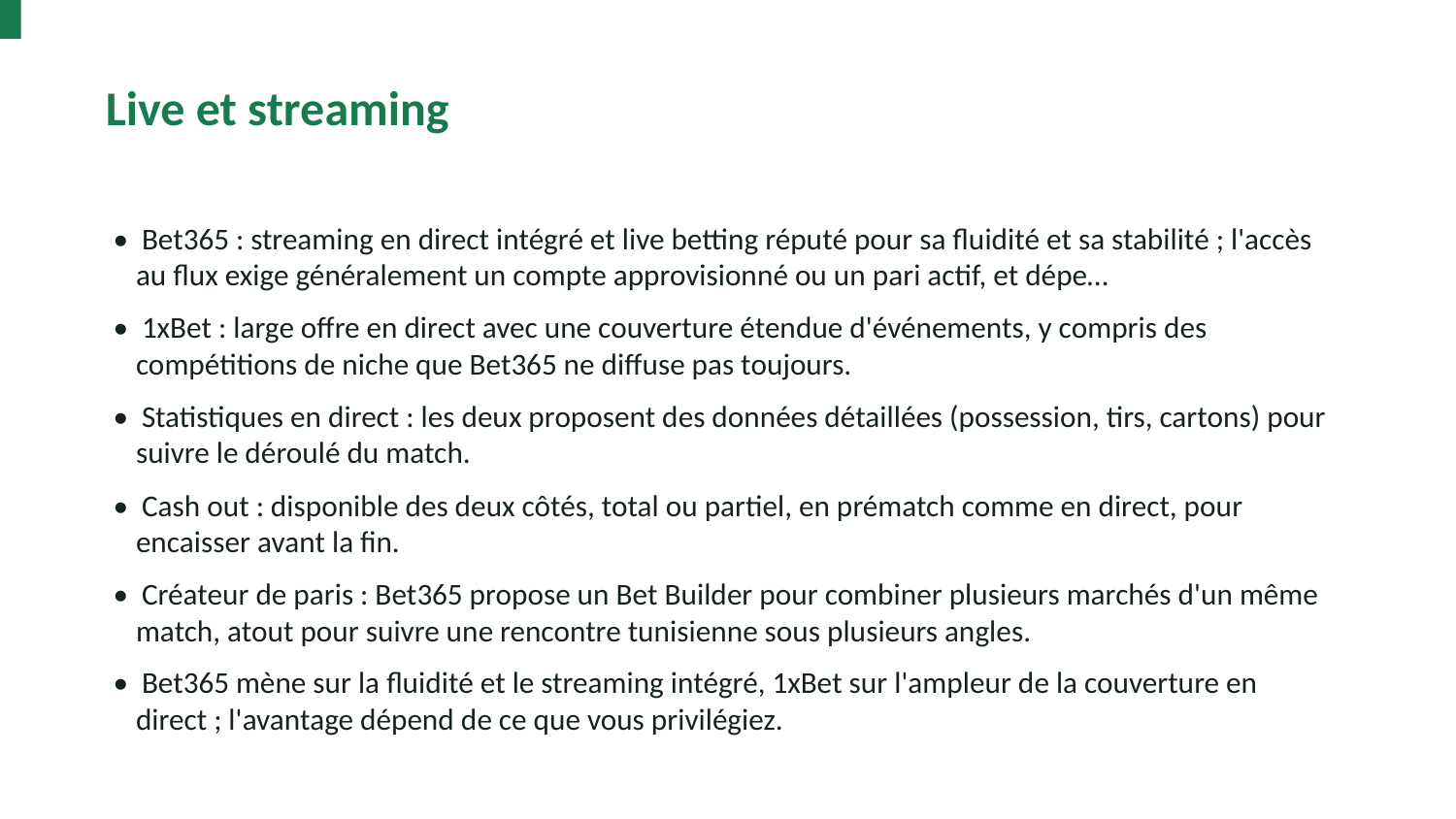

Live et streaming
•  Bet365 : streaming en direct intégré et live betting réputé pour sa fluidité et sa stabilité ; l'accès au flux exige généralement un compte approvisionné ou un pari actif, et dépe…
•  1xBet : large offre en direct avec une couverture étendue d'événements, y compris des compétitions de niche que Bet365 ne diffuse pas toujours.
•  Statistiques en direct : les deux proposent des données détaillées (possession, tirs, cartons) pour suivre le déroulé du match.
•  Cash out : disponible des deux côtés, total ou partiel, en prématch comme en direct, pour encaisser avant la fin.
•  Créateur de paris : Bet365 propose un Bet Builder pour combiner plusieurs marchés d'un même match, atout pour suivre une rencontre tunisienne sous plusieurs angles.
•  Bet365 mène sur la fluidité et le streaming intégré, 1xBet sur l'ampleur de la couverture en direct ; l'avantage dépend de ce que vous privilégiez.